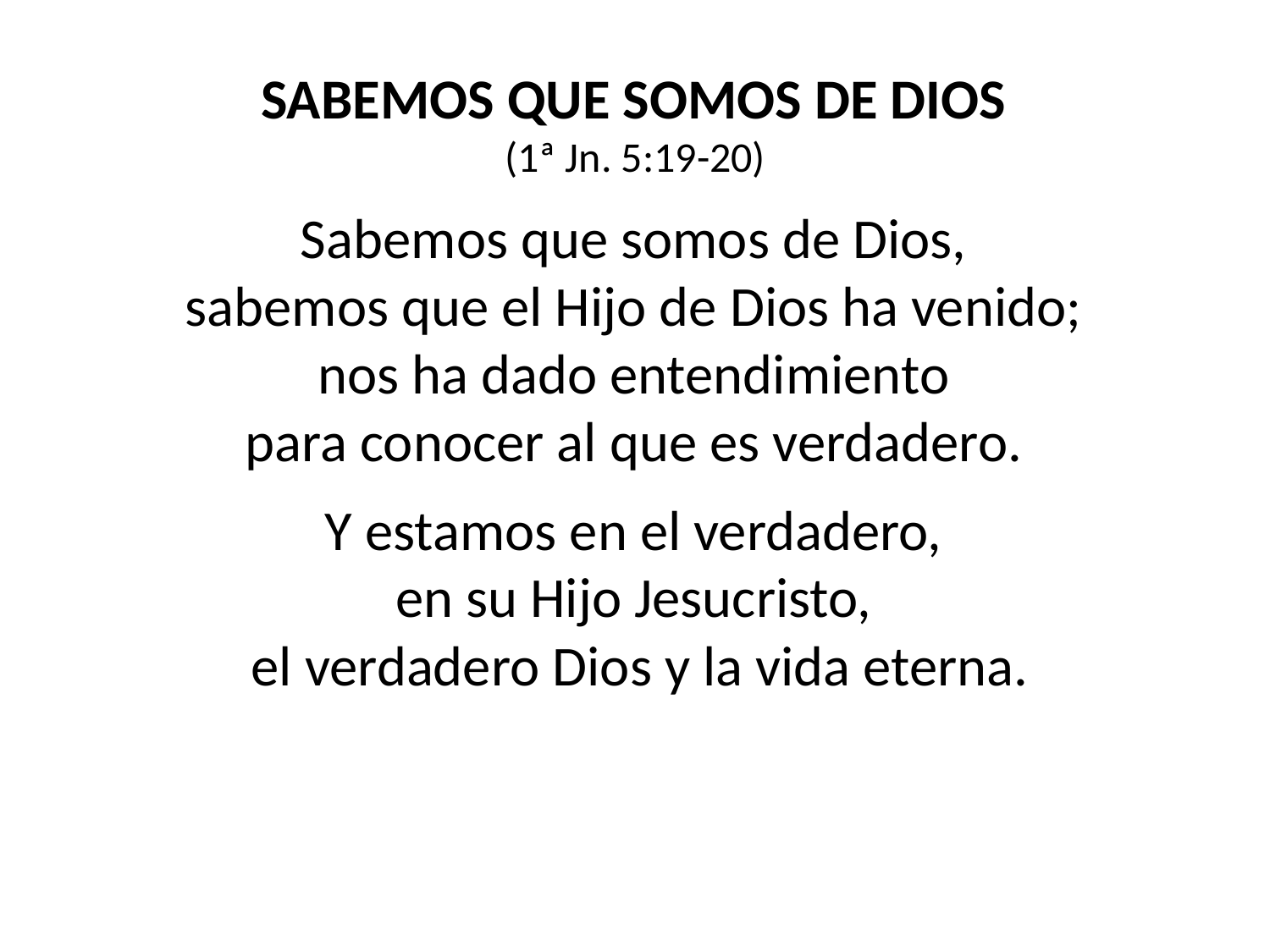

SABEMOS QUE SOMOS DE DIOS
(1ª Jn. 5:19-20)
Sabemos que somos de Dios,
sabemos que el Hijo de Dios ha venido;
nos ha dado entendimiento
para conocer al que es verdadero.
Y estamos en el verdadero,
en su Hijo Jesucristo,
el verdadero Dios y la vida eterna.